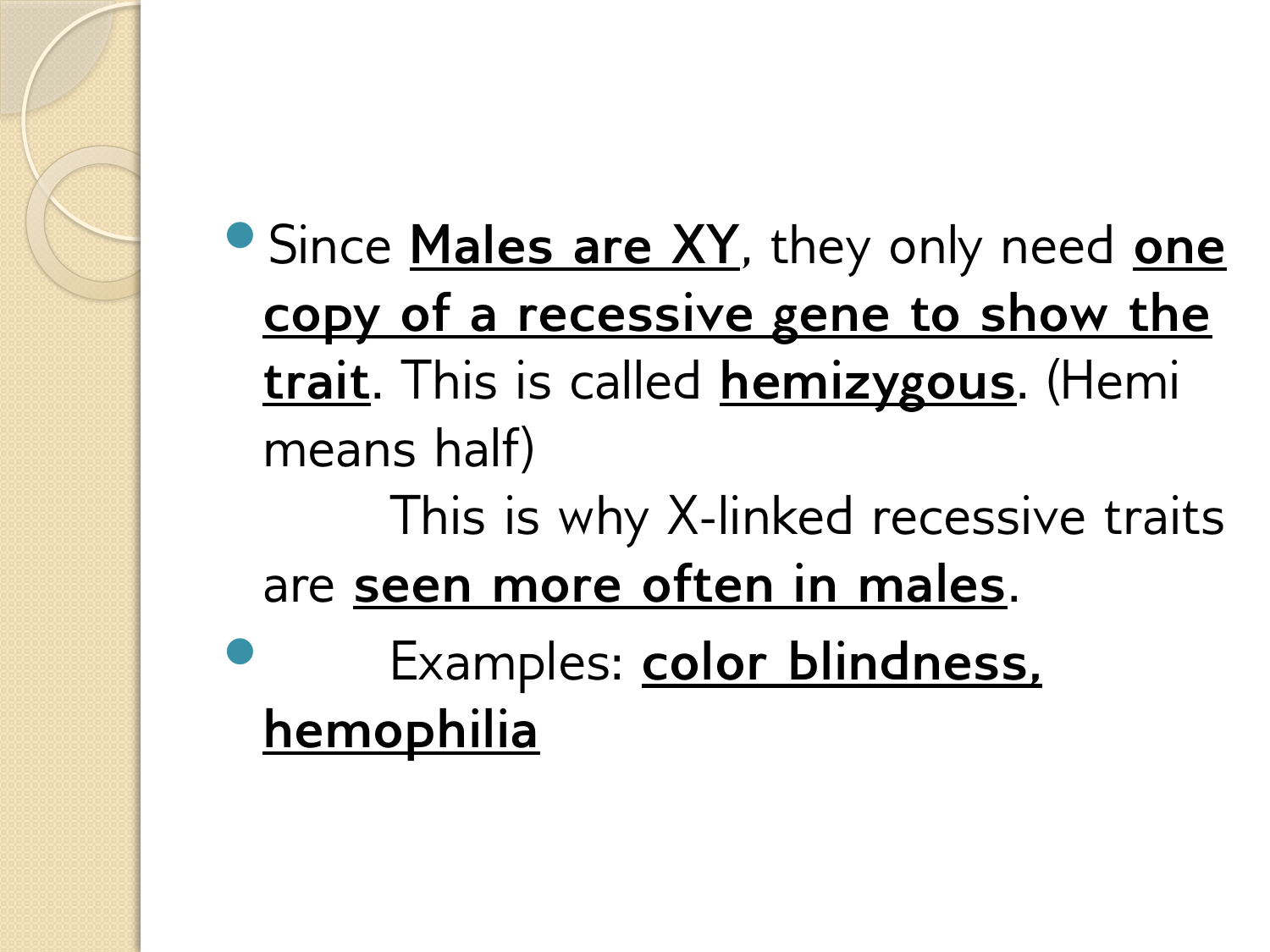

#
Since Males are XY, they only need one copy of a recessive gene to show the trait. This is called hemizygous. (Hemi means half)
	This is why X-linked recessive traits are seen more often in males.
	Examples: color blindness, hemophilia